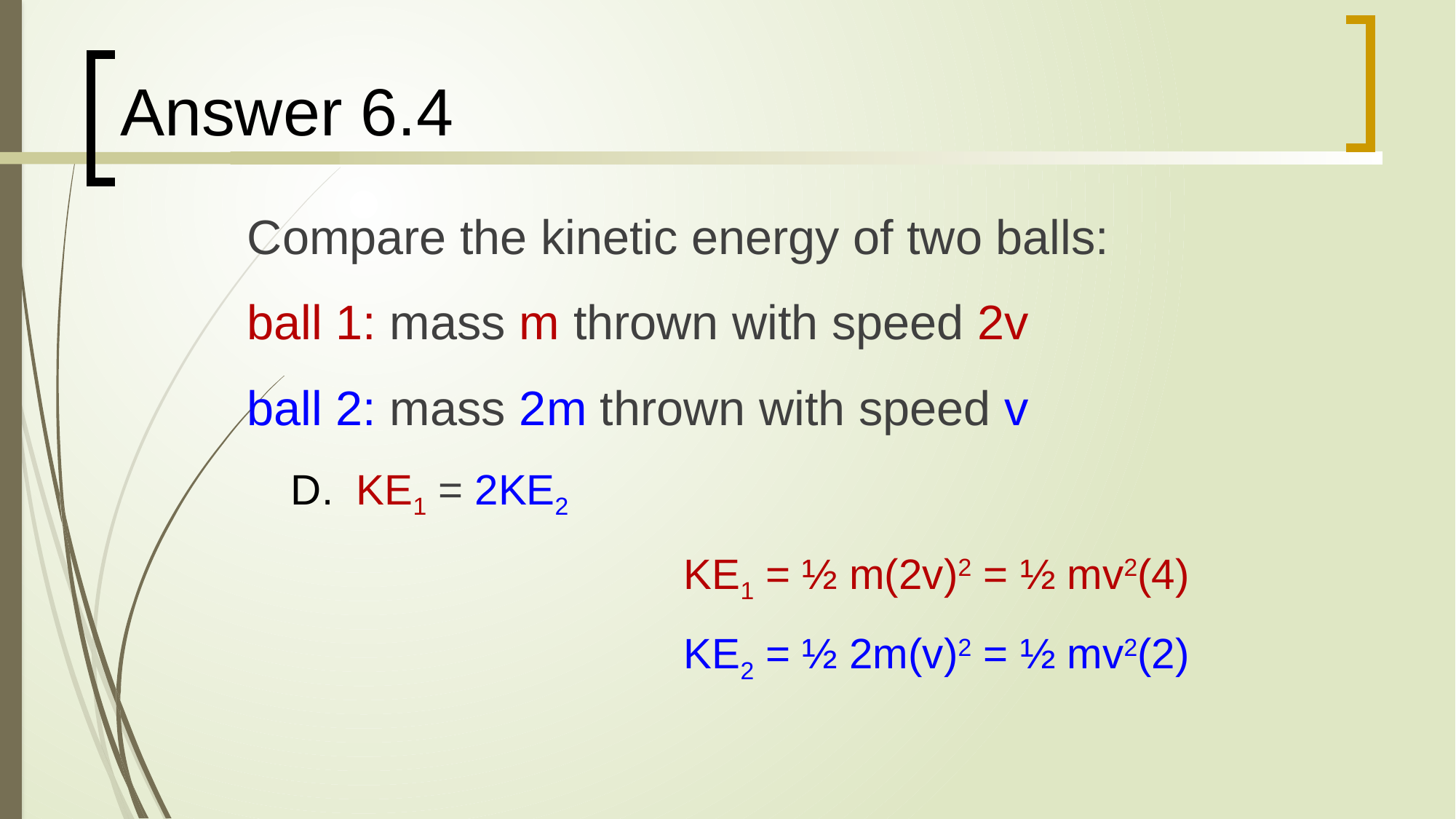

# Answer 6.4
Compare the kinetic energy of two balls:
ball 1: mass m thrown with speed 2v
ball 2: mass 2m thrown with speed v
KE1 = 2KE2
				KE1 = ½ m(2v)2 = ½ mv2(4)
				KE2 = ½ 2m(v)2 = ½ mv2(2)